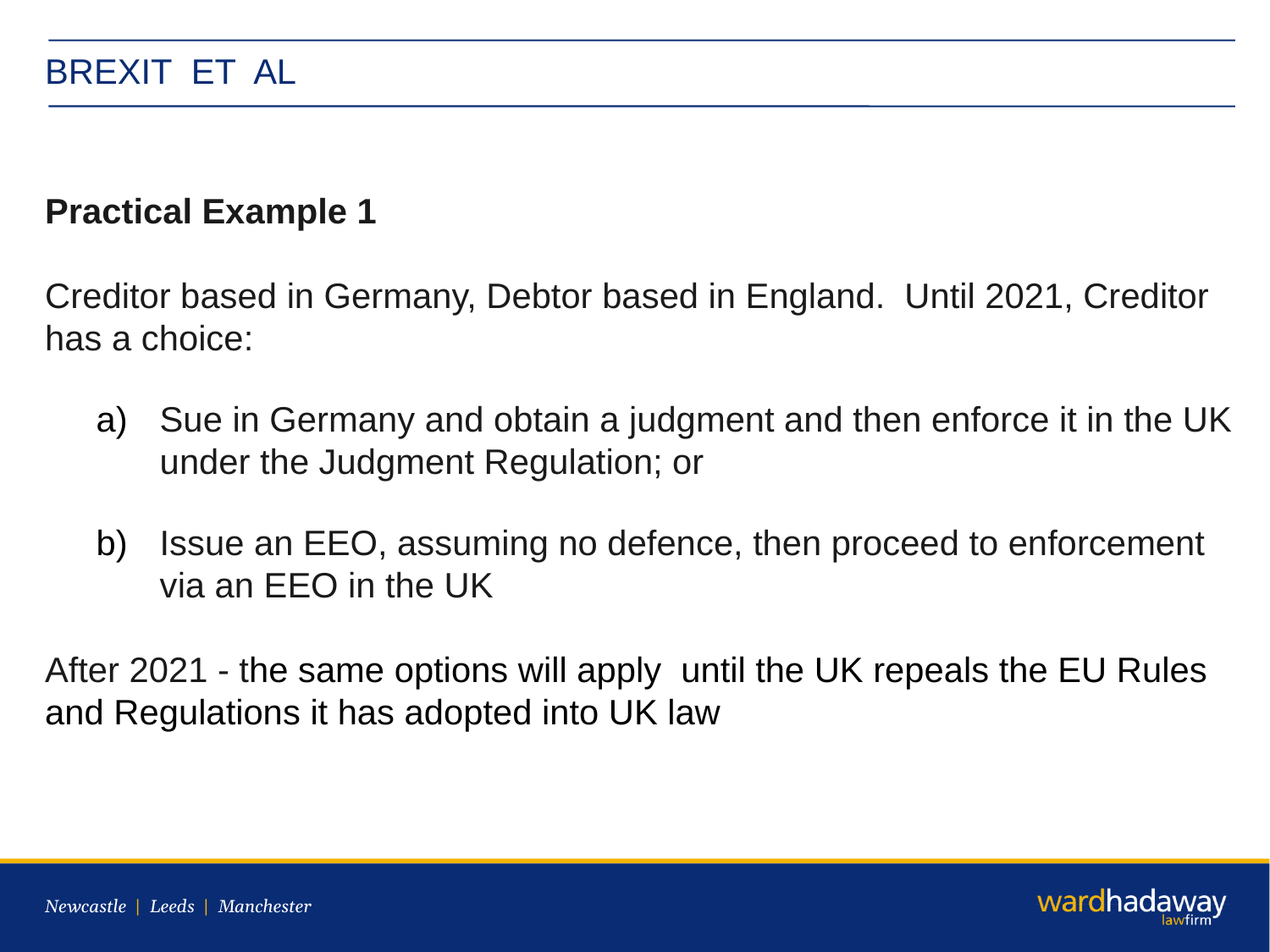

# BREXIT  ET  AL
Practical Example 1
Creditor based in Germany, Debtor based in England.  Until 2021, Creditor has a choice:
Sue in Germany and obtain a judgment and then enforce it in the UK under the Judgment Regulation; or
Issue an EEO, assuming no defence, then proceed to enforcement via an EEO in the UK
After 2021 - the same options will apply  until the UK repeals the EU Rules and Regulations it has adopted into UK law